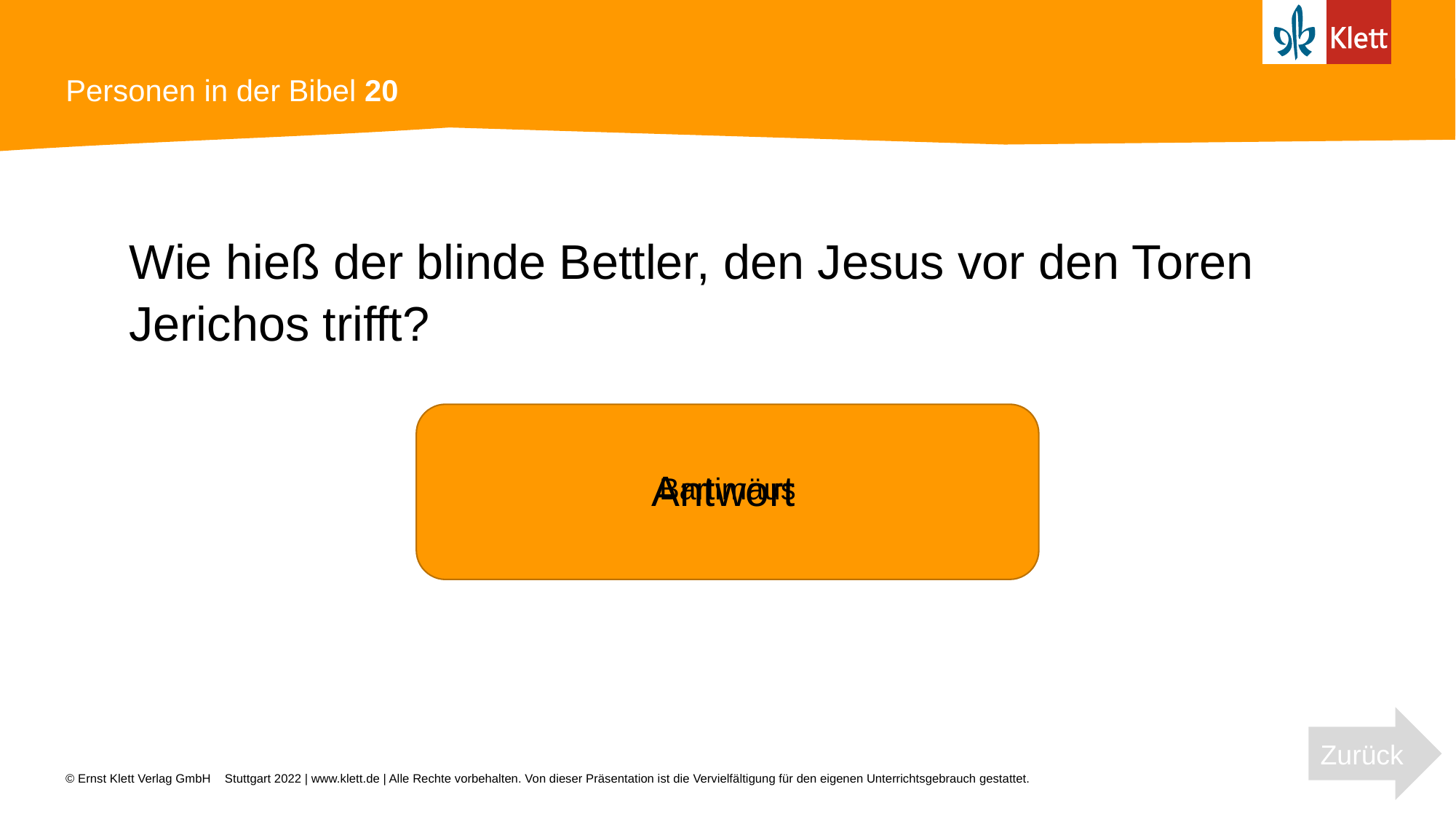

# Personen in der Bibel 20
Wie hieß der blinde Bettler, den Jesus vor den Toren Jerichos trifft?

Antwort
Bartimäus
Zurück
Stuttgart 2022 | www.klett.de | Alle Rechte vorbehalten. Von dieser Präsentation ist die Vervielfältigung für den eigenen Unterrichtsgebrauch gestattet.